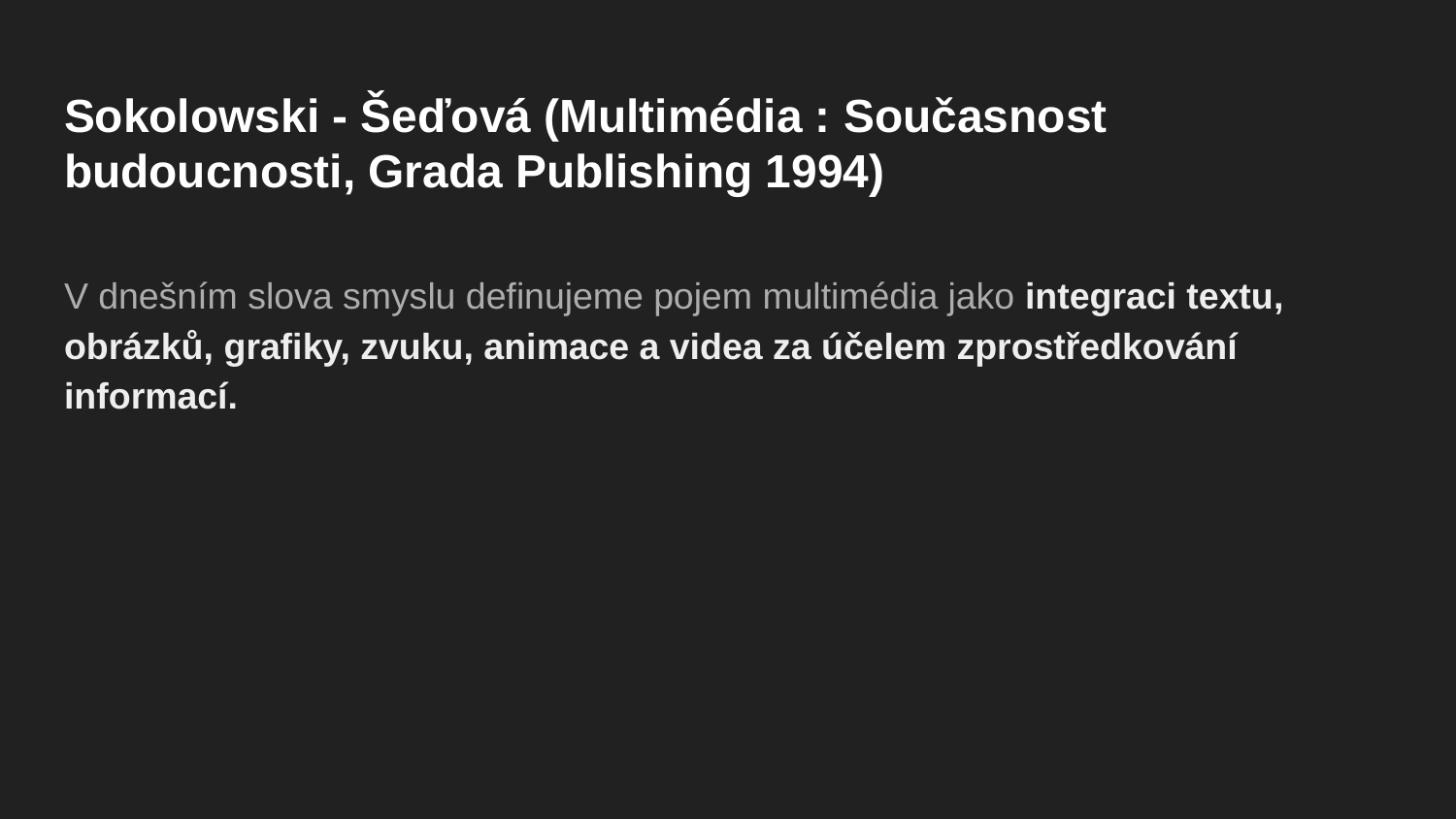

# Sokolowski - Šeďová (Multimédia : Současnost budoucnosti, Grada Publishing 1994)‏
V dnešním slova smyslu definujeme pojem multimédia jako integraci textu, obrázků, grafiky, zvuku, animace a videa za účelem zprostředkování informací.